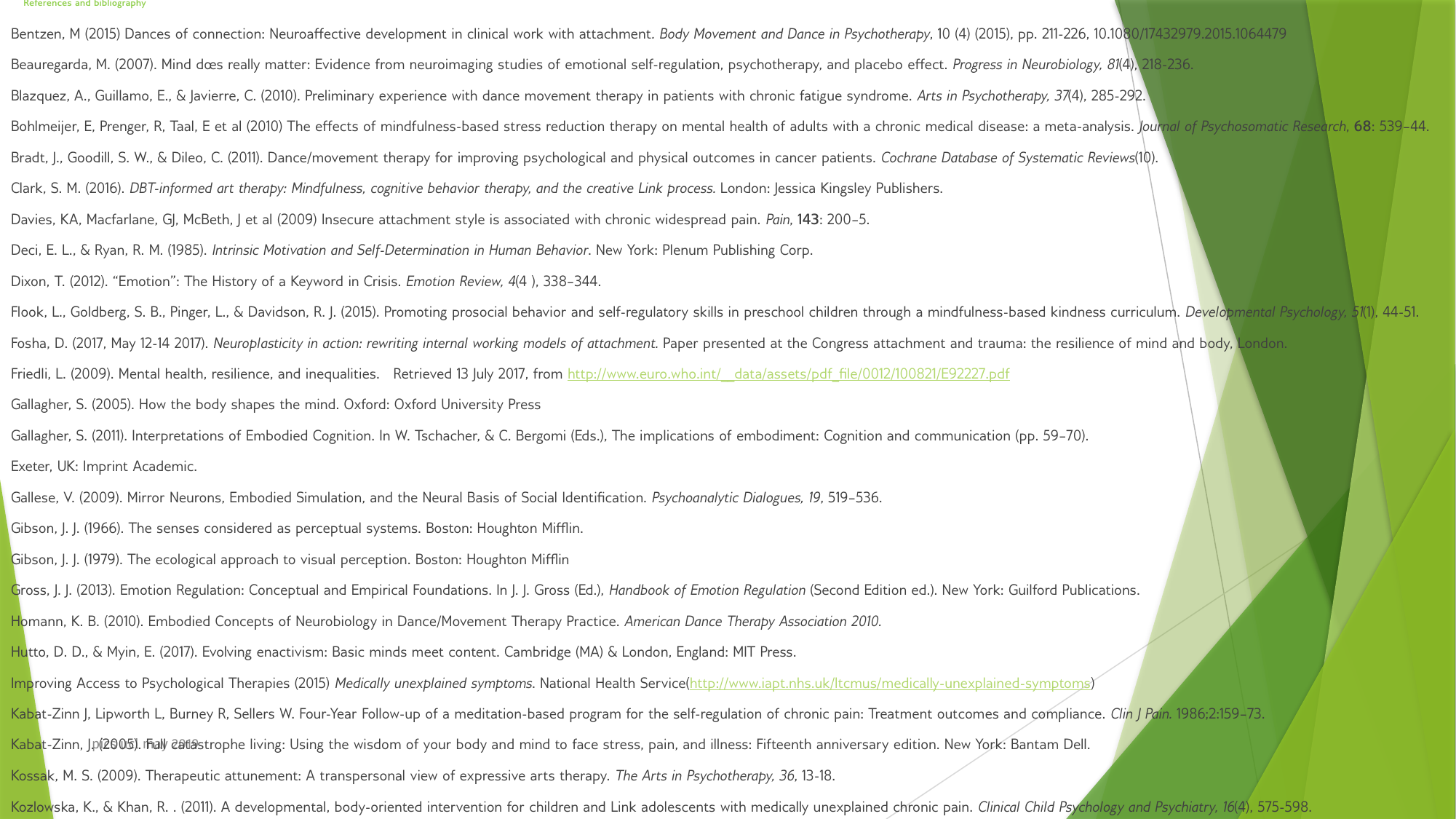

# References and bibliography
Bentzen, M (2015) Dances of connection: Neuroaffective development in clinical work with attachment. Body Movement and Dance in Psychotherapy, 10 (4) (2015), pp. 211-226, 10.1080/17432979.2015.1064479
Beauregarda, M. (2007). Mind does really matter: Evidence from neuroimaging studies of emotional self-regulation, psychotherapy, and placebo effect. Progress in Neurobiology, 81(4), 218-236.
Blazquez, A., Guillamo, E., & Javierre, C. (2010). Preliminary experience with dance movement therapy in patients with chronic fatigue syndrome. Arts in Psychotherapy, 37(4), 285-292.
Bohlmeijer, E, Prenger, R, Taal, E et al (2010) The effects of mindfulness-based stress reduction therapy on mental health of adults with a chronic medical disease: a meta-analysis. Journal of Psychosomatic Research, 68: 539–44.
Bradt, J., Goodill, S. W., & Dileo, C. (2011). Dance/movement therapy for improving psychological and physical outcomes in cancer patients. Cochrane Database of Systematic Reviews(10).
Clark, S. M. (2016). DBT-informed art therapy: Mindfulness, cognitive behavior therapy, and the creative Link process. London: Jessica Kingsley Publishers.
Davies, KA, Macfarlane, GJ, McBeth, J et al (2009) Insecure attachment style is associated with chronic widespread pain. Pain, 143: 200–5.
Deci, E. L., & Ryan, R. M. (1985). Intrinsic Motivation and Self-Determination in Human Behavior. New York: Plenum Publishing Corp.
Dixon, T. (2012). “Emotion”: The History of a Keyword in Crisis. Emotion Review, 4(4 ), 338–344.
Flook, L., Goldberg, S. B., Pinger, L., & Davidson, R. J. (2015). Promoting prosocial behavior and self-regulatory skills in preschool children through a mindfulness-based kindness curriculum. Developmental Psychology, 51(1), 44-51.
Fosha, D. (2017, May 12-14 2017). Neuroplasticity in action: rewriting internal working models of attachment. Paper presented at the Congress attachment and trauma: the resilience of mind and body, London.
Friedli, L. (2009). Mental health, resilience, and inequalities.   Retrieved 13 July 2017, from http://www.euro.who.int/__data/assets/pdf_file/0012/100821/E92227.pdf
Gallagher, S. (2005). How the body shapes the mind. Oxford: Oxford University Press
Gallagher, S. (2011). Interpretations of Embodied Cognition. In W. Tschacher, & C. Bergomi (Eds.), The implications of embodiment: Cognition and communication (pp. 59–70).
Exeter, UK: Imprint Academic.
Gallese, V. (2009). Mirror Neurons, Embodied Simulation, and the Neural Basis of Social Identification. Psychoanalytic Dialogues, 19, 519–536.
Gibson, J. J. (1966). The senses considered as perceptual systems. Boston: Houghton Mifflin.
Gibson, J. J. (1979). The ecological approach to visual perception. Boston: Houghton Mifflin
Gross, J. J. (2013). Emotion Regulation: Conceptual and Empirical Foundations. In J. J. Gross (Ed.), Handbook of Emotion Regulation (Second Edition ed.). New York: Guilford Publications.
Homann, K. B. (2010). Embodied Concepts of Neurobiology in Dance/Movement Therapy Practice. American Dance Therapy Association 2010.
Hutto, D. D., & Myin, E. (2017). Evolving enactivism: Basic minds meet content. Cambridge (MA) & London, England: MIT Press.
Improving Access to Psychological Therapies (2015) Medically unexplained symptoms. National Health Service(http://www.iapt.nhs.uk/ltcmus/medically-unexplained-symptoms)
Kabat-Zinn J, Lipworth L, Burney R, Sellers W. Four-Year Follow-up of a meditation-based program for the self-regulation of chronic pain: Treatment outcomes and compliance. Clin J Pain. 1986;2:159–73.
Kabat-Zinn, J. (2005). Full catastrophe living: Using the wisdom of your body and mind to face stress, pain, and illness: Fifteenth anniversary edition. New York: Bantam Dell.
Kossak, M. S. (2009). Therapeutic attunement: A transpersonal view of expressive arts therapy. The Arts in Psychotherapy, 36, 13-18.
Kozlowska, K., & Khan, R. . (2011). A developmental, body-oriented intervention for children and Link adolescents with medically unexplained chronic pain. Clinical Child Psychology and Psychiatry, 16(4), 575-598.
Mace, C. (Ed.). (2008). Mindfulness and mental health: Therapy, theory and science. London: Routledge.
Maslow, A.H. (1943). "A theory of human motivation". Psychological Review. 50 (4): 370–96. doi:10.1037/h0054346
Meredith, P, Ownsworth, T, Strong, J (2008) A review of the evidence linking adult attachment theory and chronic pain: presenting a conceptual model. Clinical Psychology Review, 28: 407–29.
Panfile, T. M., & Laible, D. J. (2012). Attachment Security and Child's Empathy: The Mediating Role of Emotion Regulation. Merrill-Palmer Quarterly, 58(1), 1-21.
pics ucl may 2019